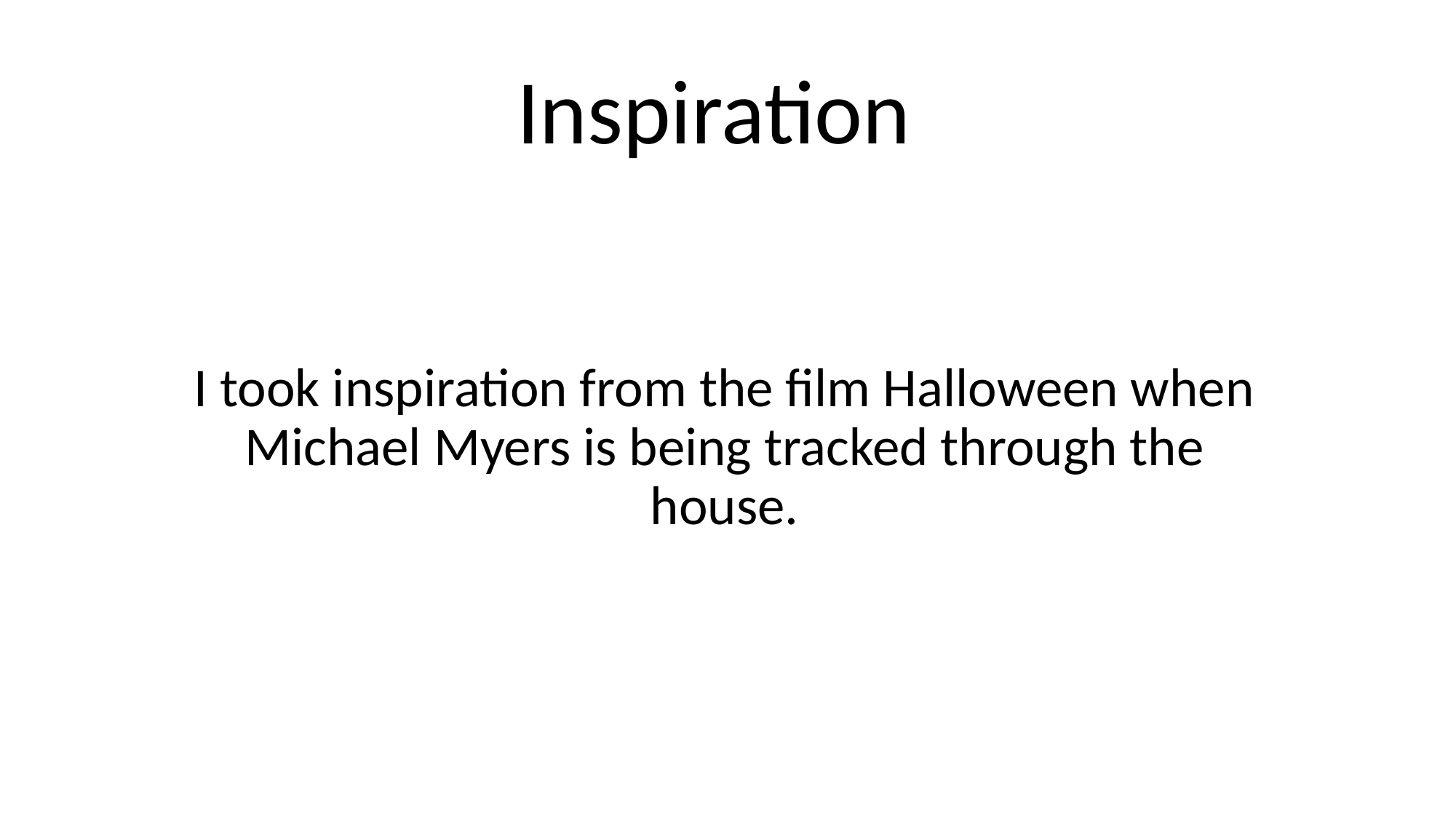

# Inspiration
I took inspiration from the film Halloween when Michael Myers is being tracked through the house.